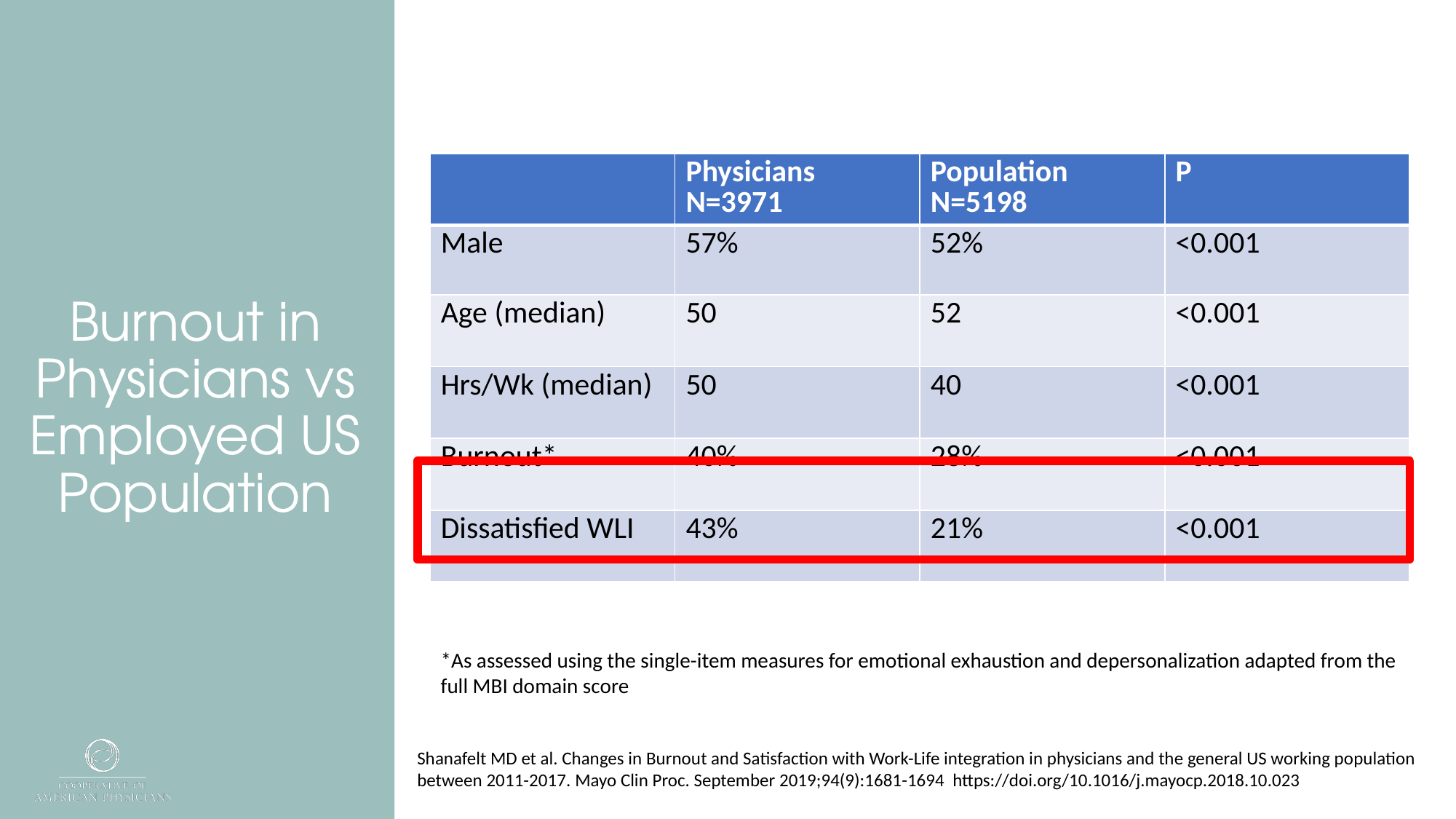

|  | Physicians N=3971 | Population N=5198 | P |
| --- | --- | --- | --- |
| Male | 57% | 52% | <0.001 |
| Age (median) | 50 | 52 | <0.001 |
| Hrs/Wk (median) | 50 | 40 | <0.001 |
| Burnout\* | 40% | 28% | <0.001 |
| Dissatisfied WLI | 43% | 21% | <0.001 |
# Burnout in Physicians vs Employed US Population

*As assessed using the single-item measures for emotional exhaustion and depersonalization adapted from the full MBI domain score
Shanafelt MD et al. Changes in Burnout and Satisfaction with Work-Life integration in physicians and the general US working population between 2011-2017. Mayo Clin Proc. September 2019;94(9):1681-1694  https://doi.org/10.1016/j.mayocp.2018.10.023